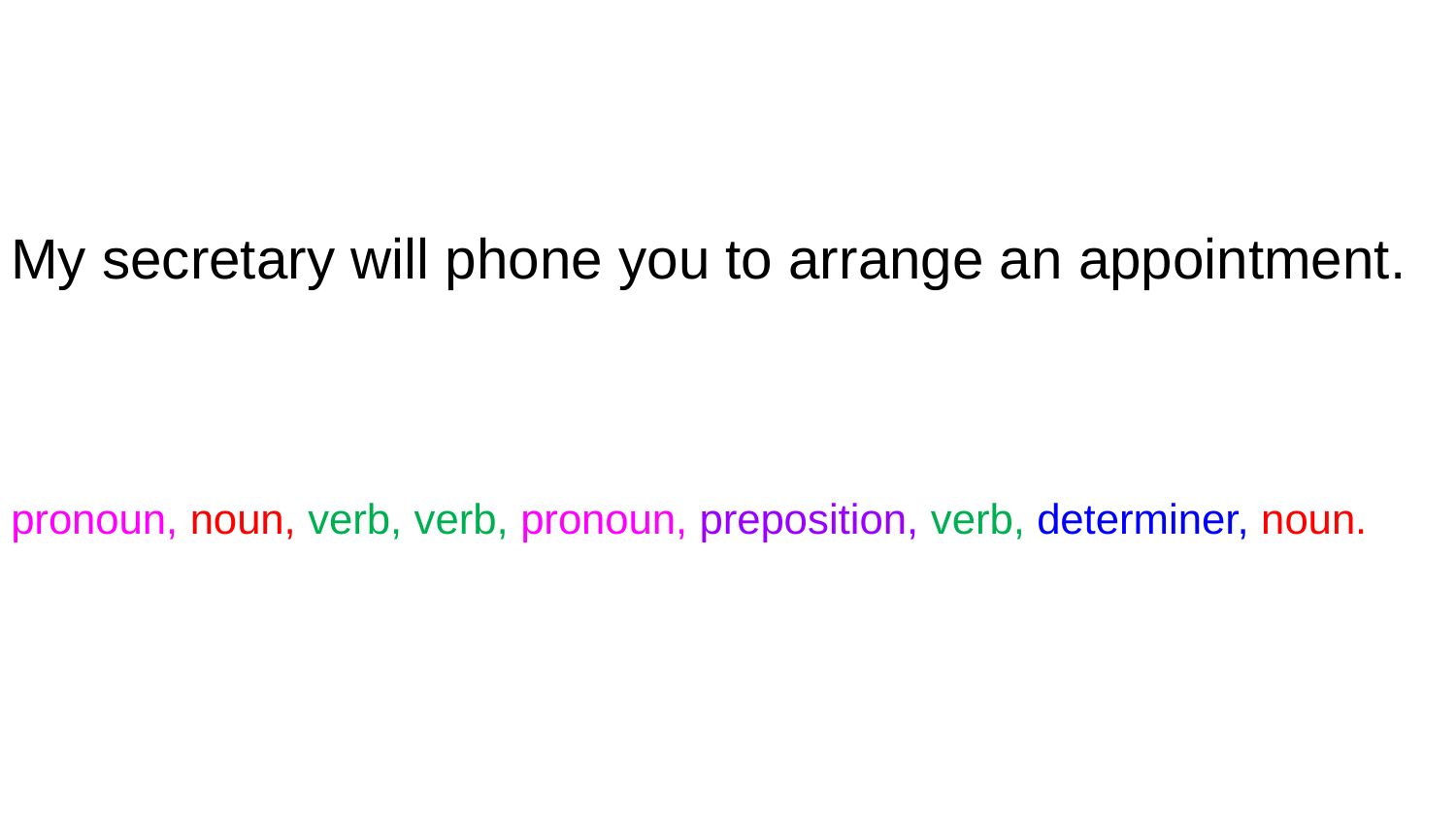

My secretary will phone you to arrange an appointment.
pronoun, noun, verb, verb, pronoun, preposition, verb, determiner, noun.